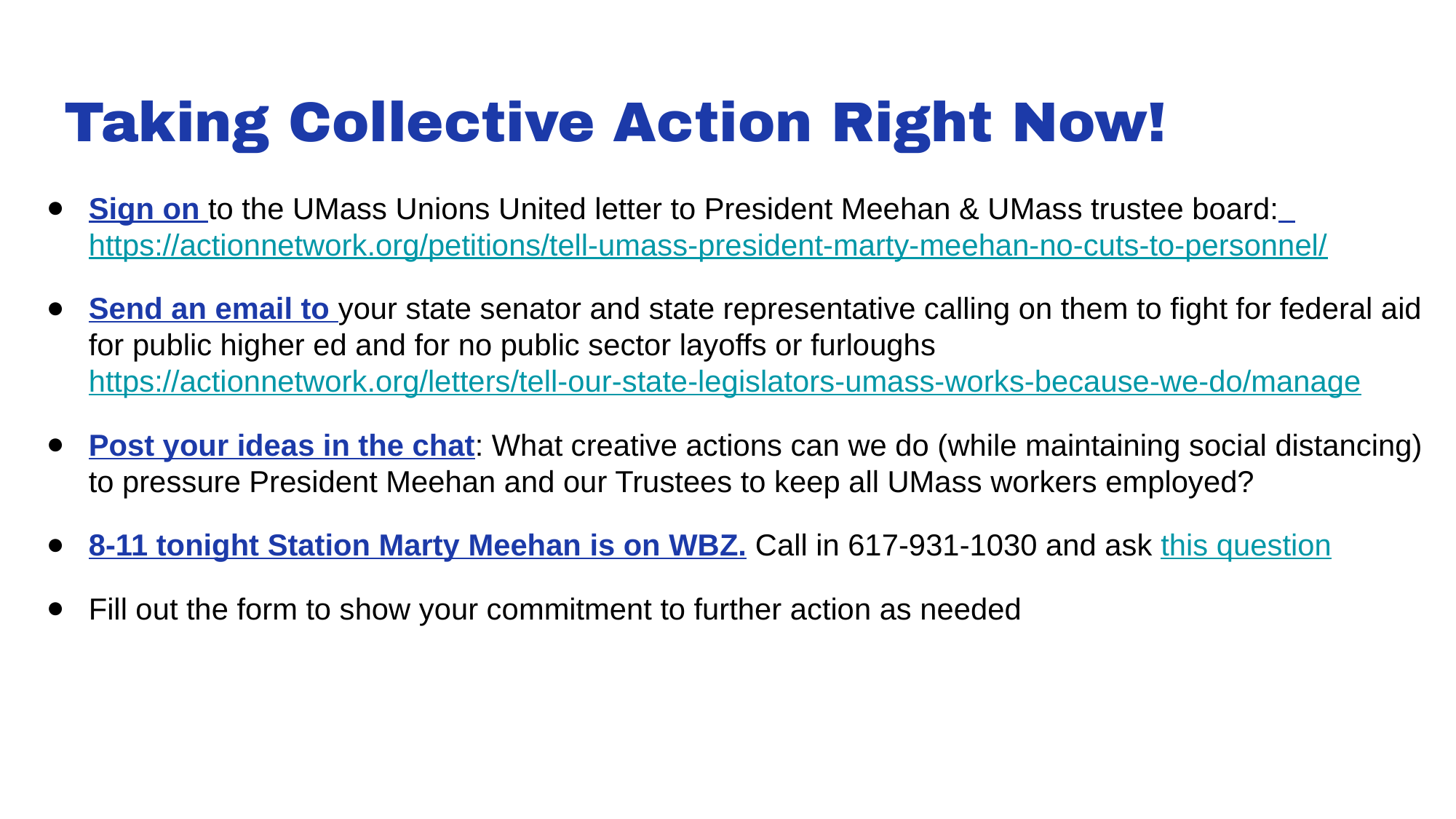

# Taking Collective Action Right Now!
Sign on to the UMass Unions United letter to President Meehan & UMass trustee board:  https://actionnetwork.org/petitions/tell-umass-president-marty-meehan-no-cuts-to-personnel/
Send an email to your state senator and state representative calling on them to fight for federal aid for public higher ed and for no public sector layoffs or furloughs https://actionnetwork.org/letters/tell-our-state-legislators-umass-works-because-we-do/manage
Post your ideas in the chat: What creative actions can we do (while maintaining social distancing) to pressure President Meehan and our Trustees to keep all UMass workers employed?
8-11 tonight Station Marty Meehan is on WBZ. Call in 617-931-1030 and ask this question
Fill out the form to show your commitment to further action as needed